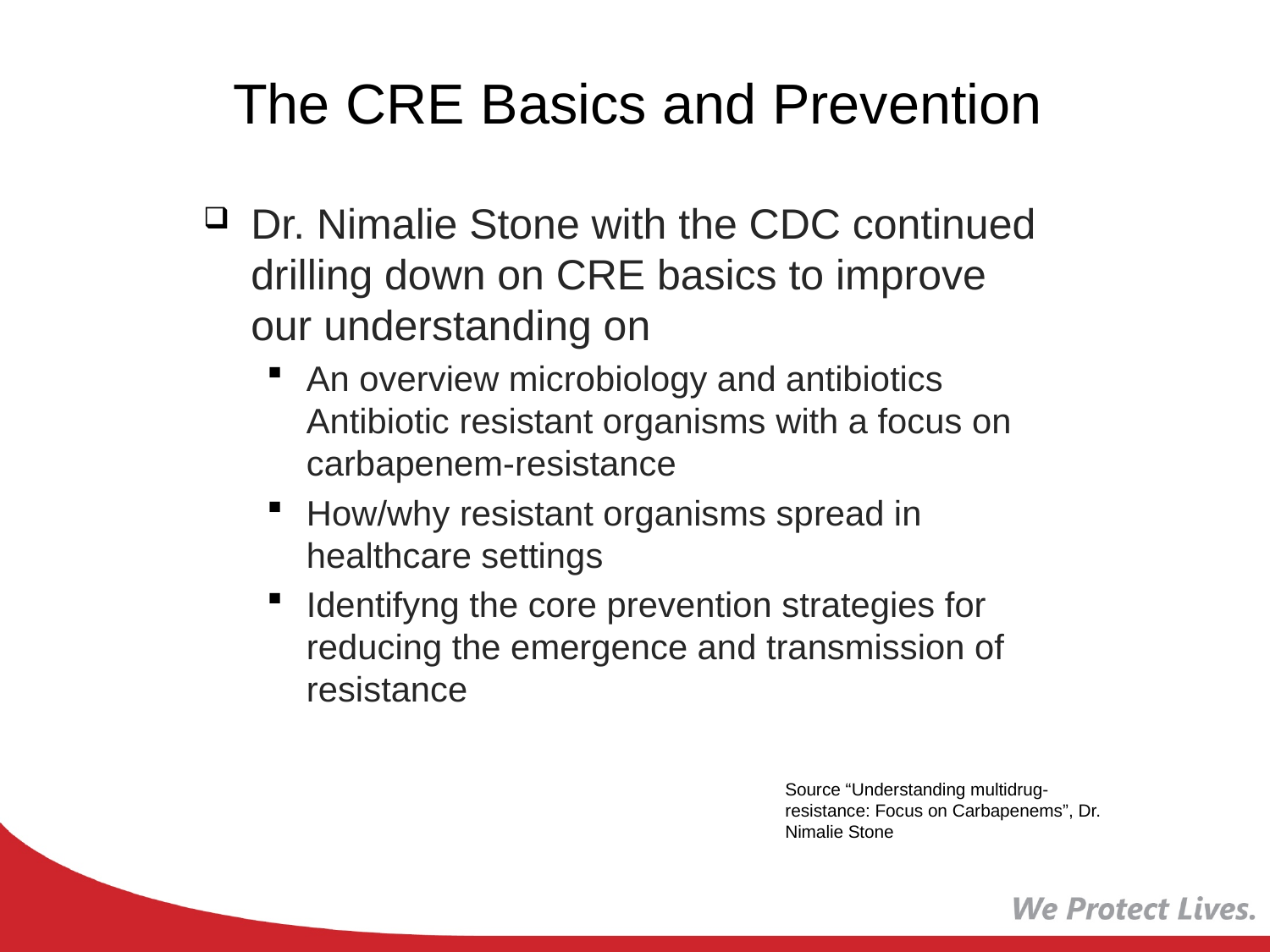

# The CRE Basics and Prevention
Dr. Nimalie Stone with the CDC continued  drilling down on CRE basics to improve our understanding on
An overview microbiology and antibiotics Antibiotic resistant organisms with a focus on carbapenem-resistance
How/why resistant organisms spread in healthcare settings
Identifyng the core prevention strategies for reducing the emergence and transmission of resistance

Source “Understanding multidrug-resistance: Focus on Carbapenems”, Dr. Nimalie Stone